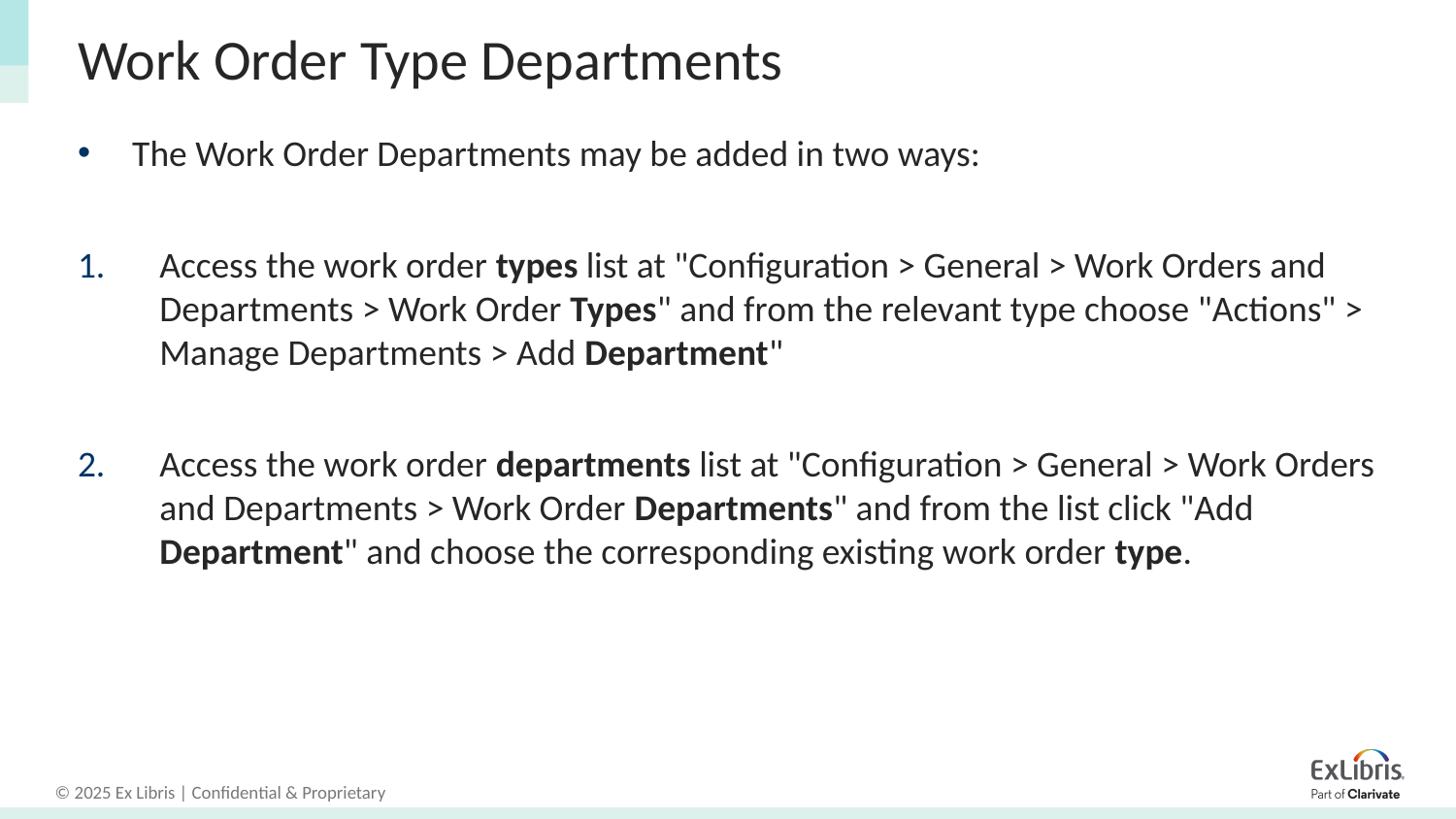

# Work Order Type Departments
The Work Order Departments may be added in two ways:

Access the work order types list at "Configuration > General > Work Orders and Departments > Work Order Types" and from the relevant type choose "Actions" > Manage Departments > Add Department"

Access the work order departments list at "Configuration > General > Work Orders and Departments > Work Order Departments" and from the list click "Add Department" and choose the corresponding existing work order type.